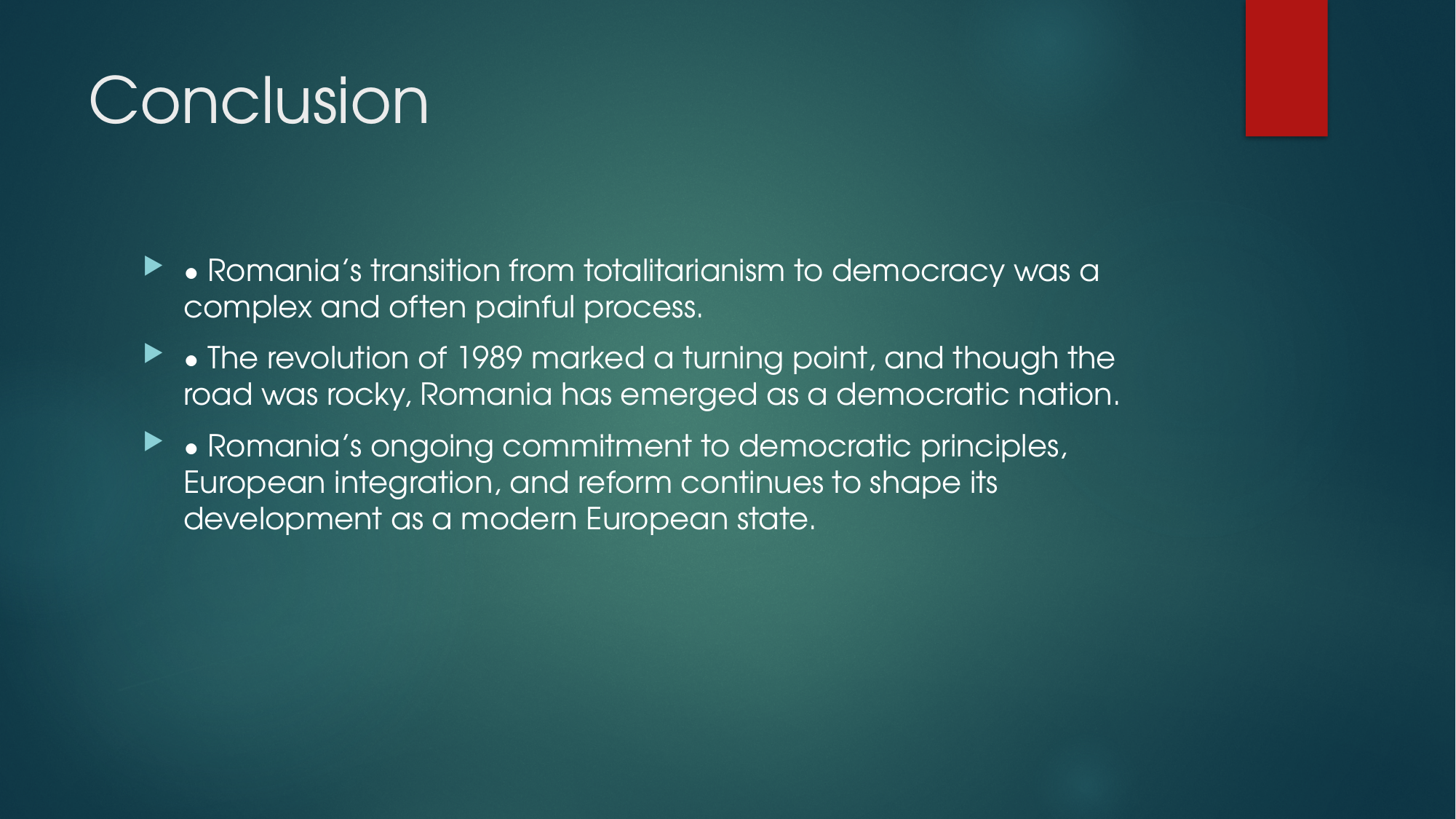

# Conclusion
• Romania’s transition from totalitarianism to democracy was a complex and often painful process.
• The revolution of 1989 marked a turning point, and though the road was rocky, Romania has emerged as a democratic nation.
• Romania’s ongoing commitment to democratic principles, European integration, and reform continues to shape its development as a modern European state.